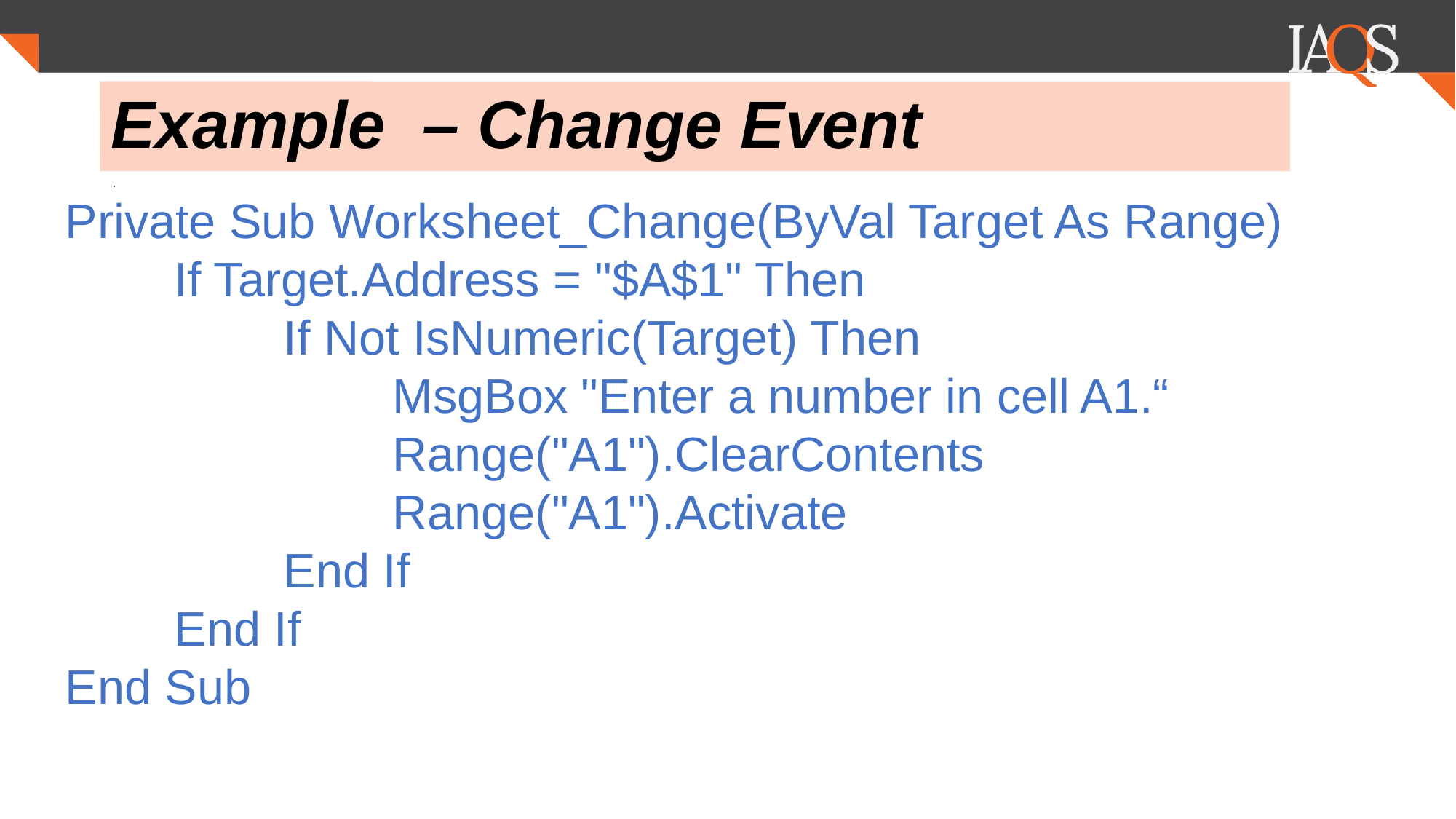

# Example  – Change Event

.
Private Sub Worksheet_Change(ByVal Target As Range)
	If Target.Address = "$A$1" Then
		If Not IsNumeric(Target) Then
			MsgBox "Enter a number in cell A1.“
			Range("A1").ClearContents
			Range("A1").Activate
		End If
	End If
End Sub